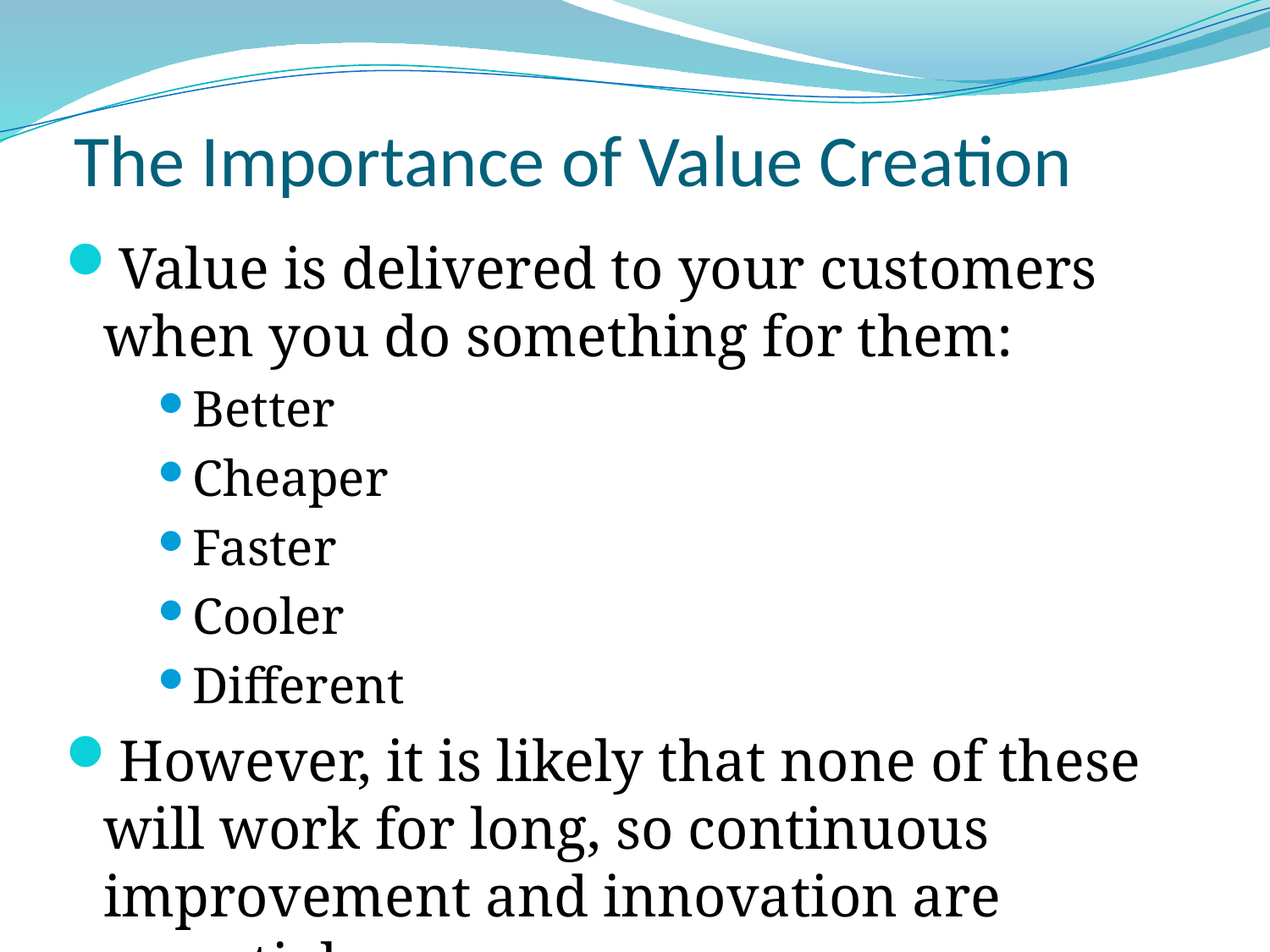

The Importance of Value Creation
Value is delivered to your customers when you do something for them:
Better
Cheaper
Faster
Cooler
Different
However, it is likely that none of these will work for long, so continuous improvement and innovation are essential.

nt